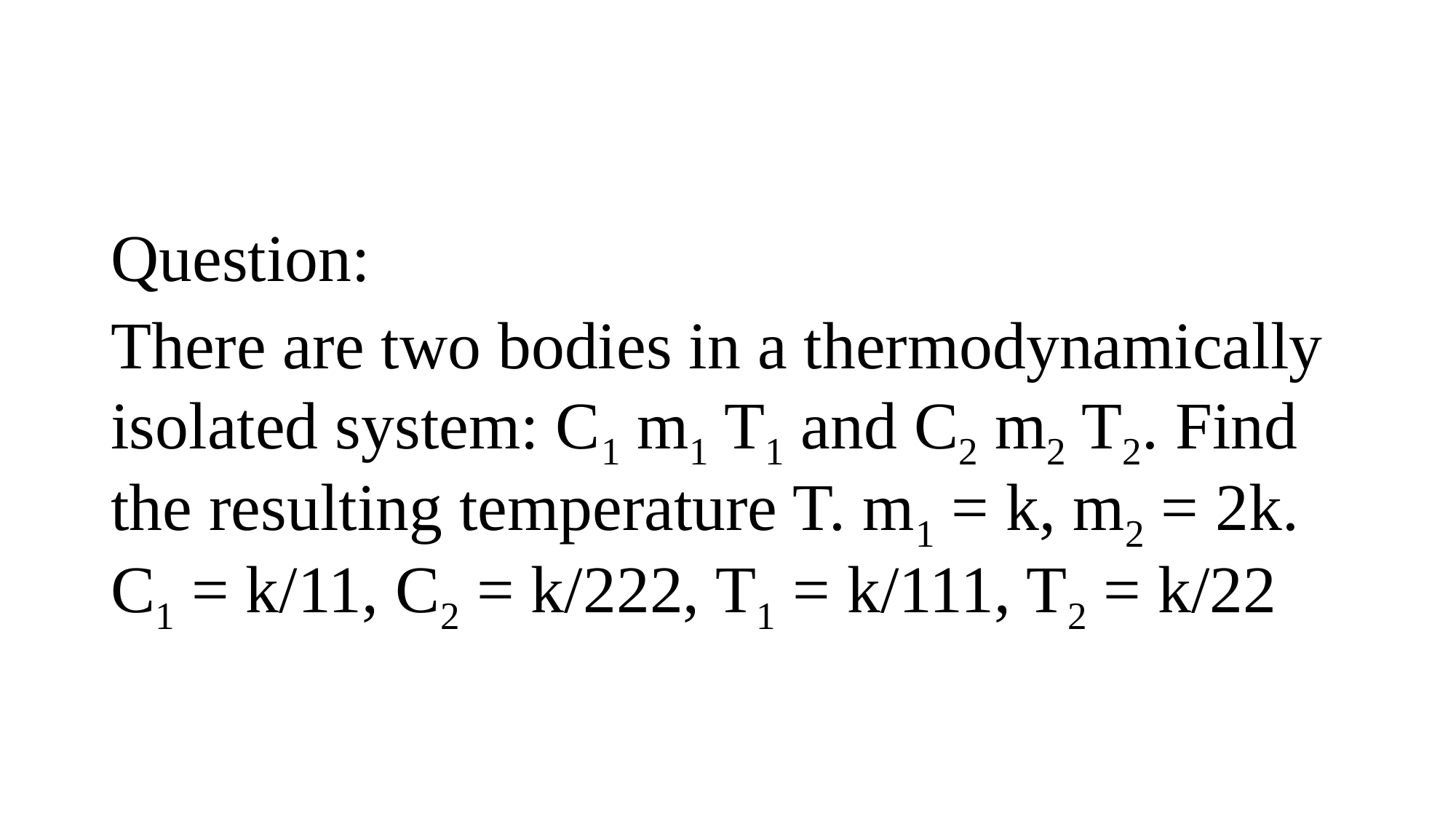

#
Question:
There are two bodies in a thermodynamically isolated system: C1 m1 T1 and C2 m2 T2. Find the resulting temperature T. m1 = k, m2 = 2k. C1 = k/11, C2 = k/222, T1 = k/111, T2 = k/22